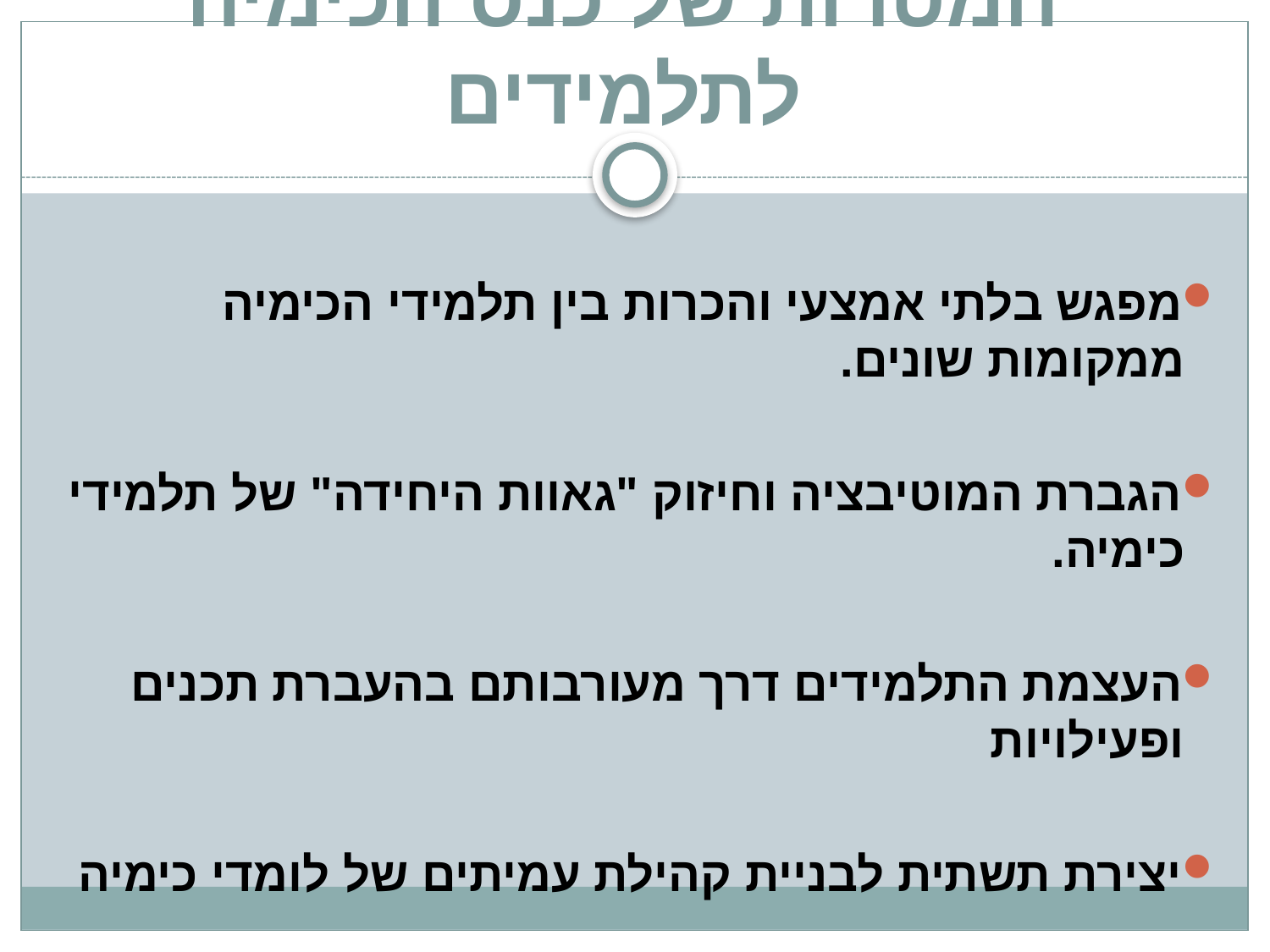

# המטרות של כנס הכימיה לתלמידים
מפגש בלתי אמצעי והכרות בין תלמידי הכימיה ממקומות שונים.

הגברת המוטיבציה וחיזוק "גאוות היחידה" של תלמידי כימיה.

העצמת התלמידים דרך מעורבותם בהעברת תכנים ופעילויות

יצירת תשתית לבניית קהילת עמיתים של לומדי כימיה